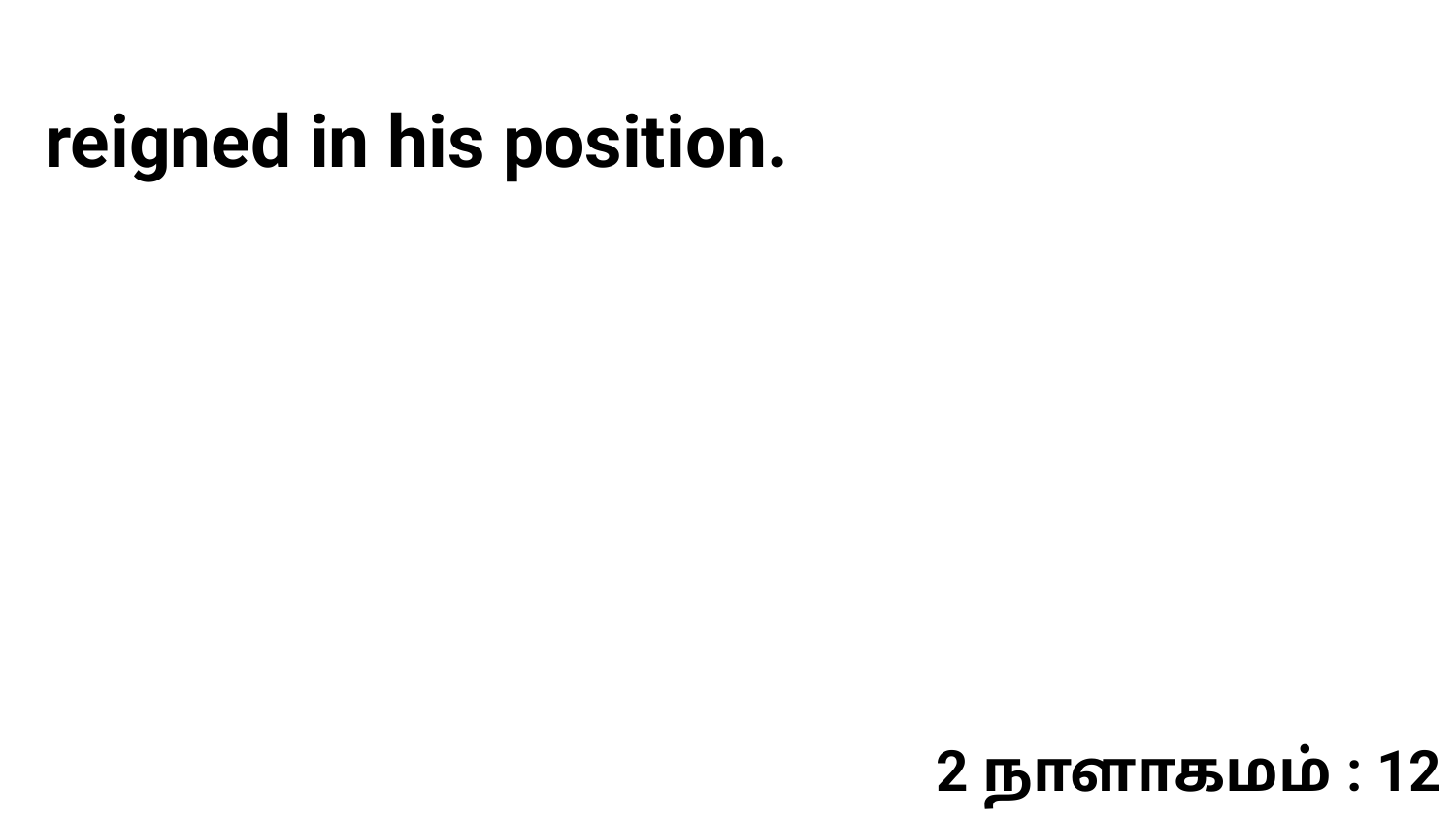

reigned in his position.
2 நாளாகமம் : 12